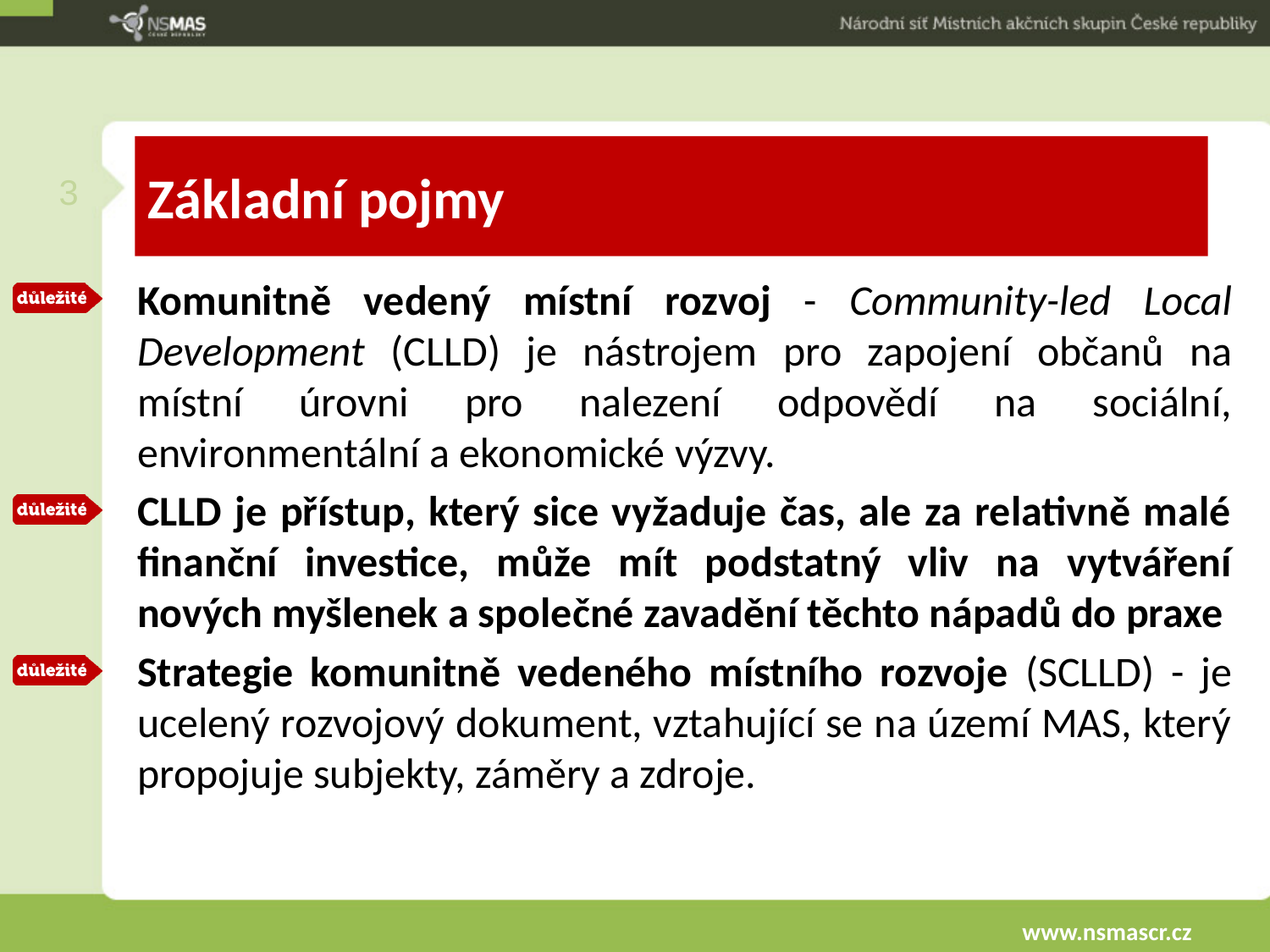

3
# Základní pojmy
Komunitně vedený místní rozvoj - Community-led Local Development (CLLD) je nástrojem pro zapojení občanů na místní úrovni pro nalezení odpovědí na sociální, environmentální a ekonomické výzvy.
CLLD je přístup, který sice vyžaduje čas, ale za relativně malé finanční investice, může mít podstatný vliv na vytváření nových myšlenek a společné zavadění těchto nápadů do praxe
Strategie komunitně vedeného místního rozvoje (SCLLD) - je ucelený rozvojový dokument, vztahující se na území MAS, který propojuje subjekty, záměry a zdroje.
www.nsmascr.cz